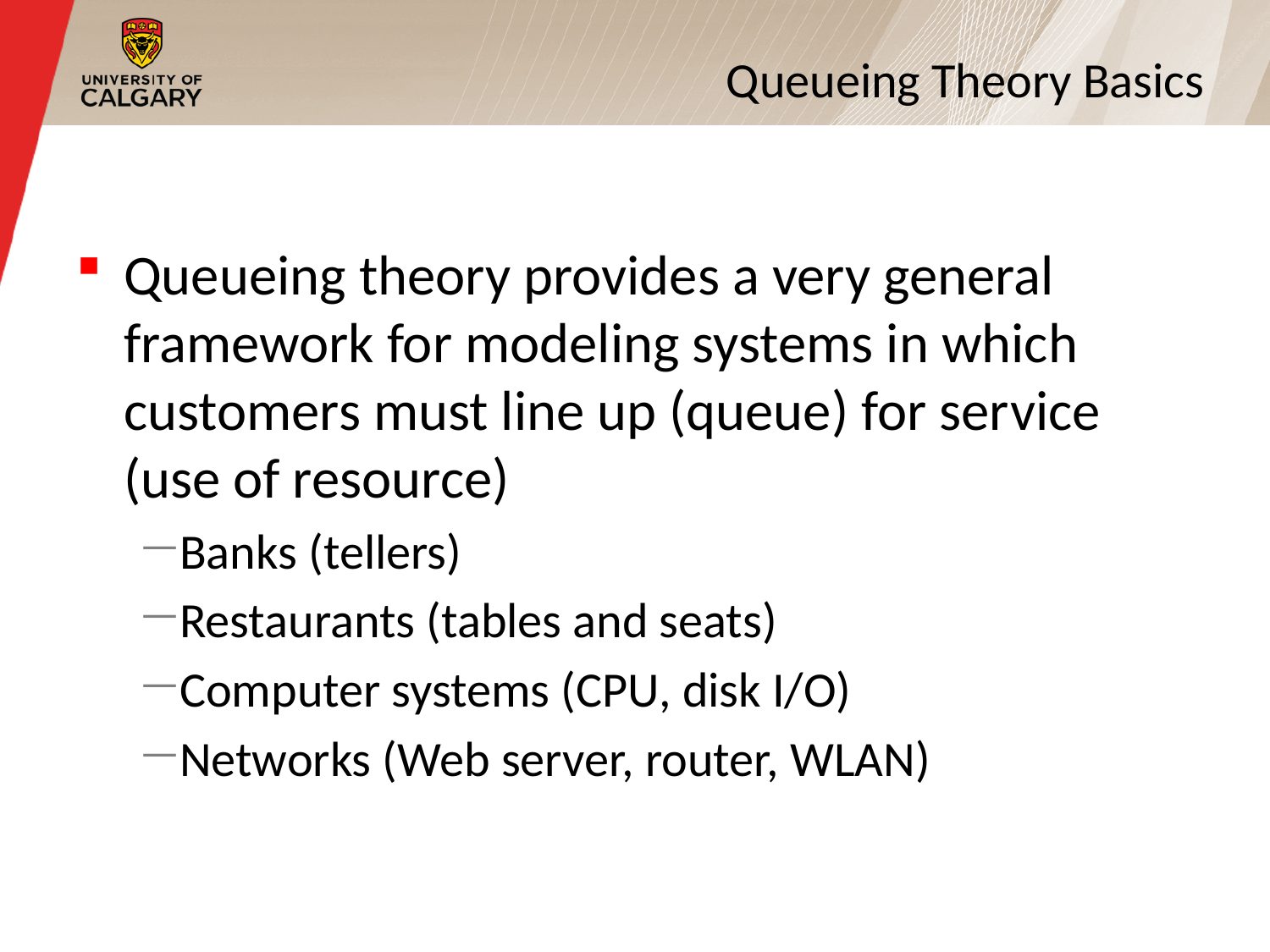

3
# Queueing Theory Basics
Queueing theory provides a very general framework for modeling systems in which customers must line up (queue) for service (use of resource)
Banks (tellers)
Restaurants (tables and seats)
Computer systems (CPU, disk I/O)
Networks (Web server, router, WLAN)